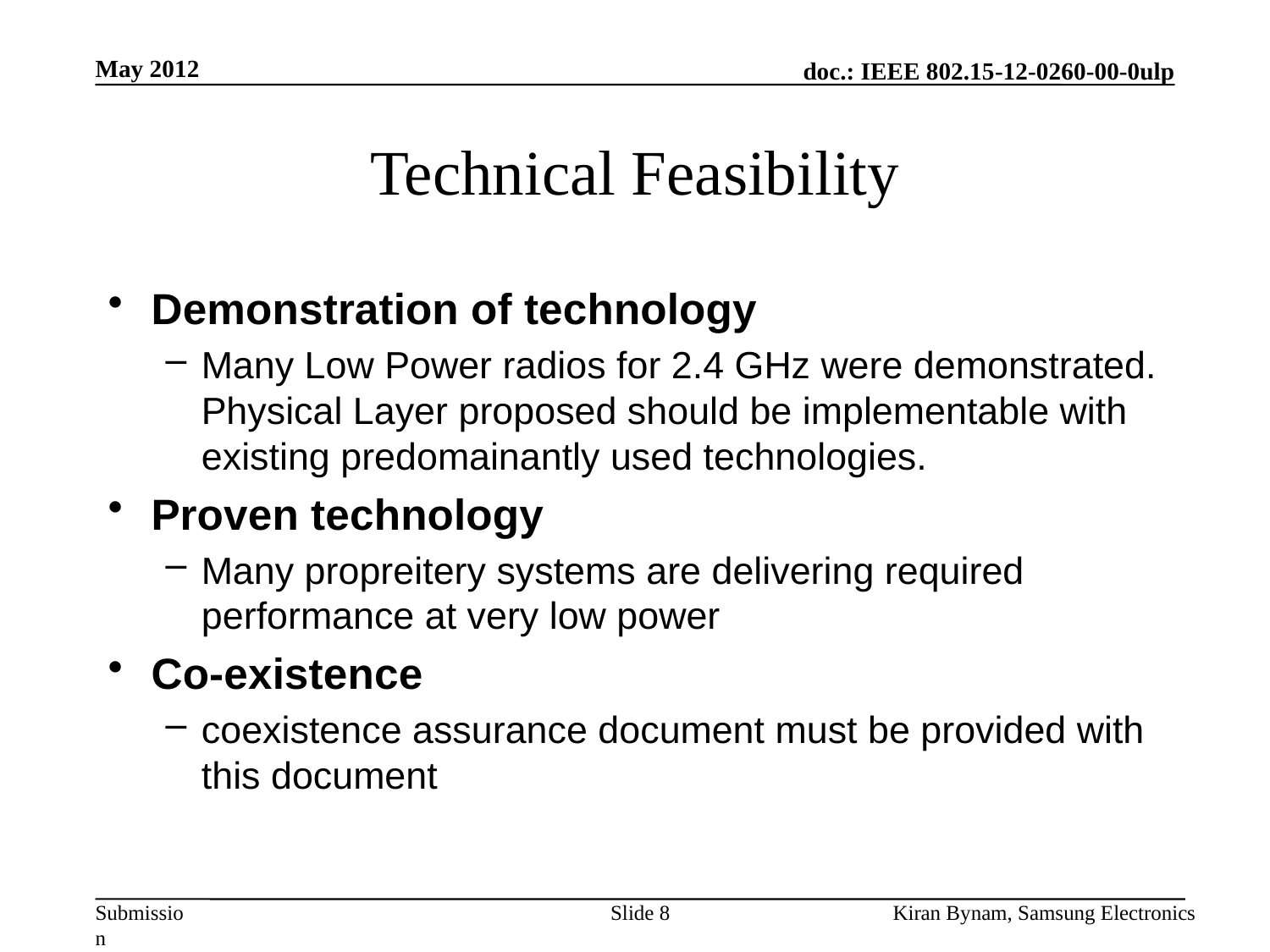

May 2012
# Technical Feasibility
Demonstration of technology
Many Low Power radios for 2.4 GHz were demonstrated. Physical Layer proposed should be implementable with existing predomainantly used technologies.
Proven technology
Many propreitery systems are delivering required performance at very low power
Co-existence
coexistence assurance document must be provided with this document
8
Kiran Bynam, Samsung Electronics